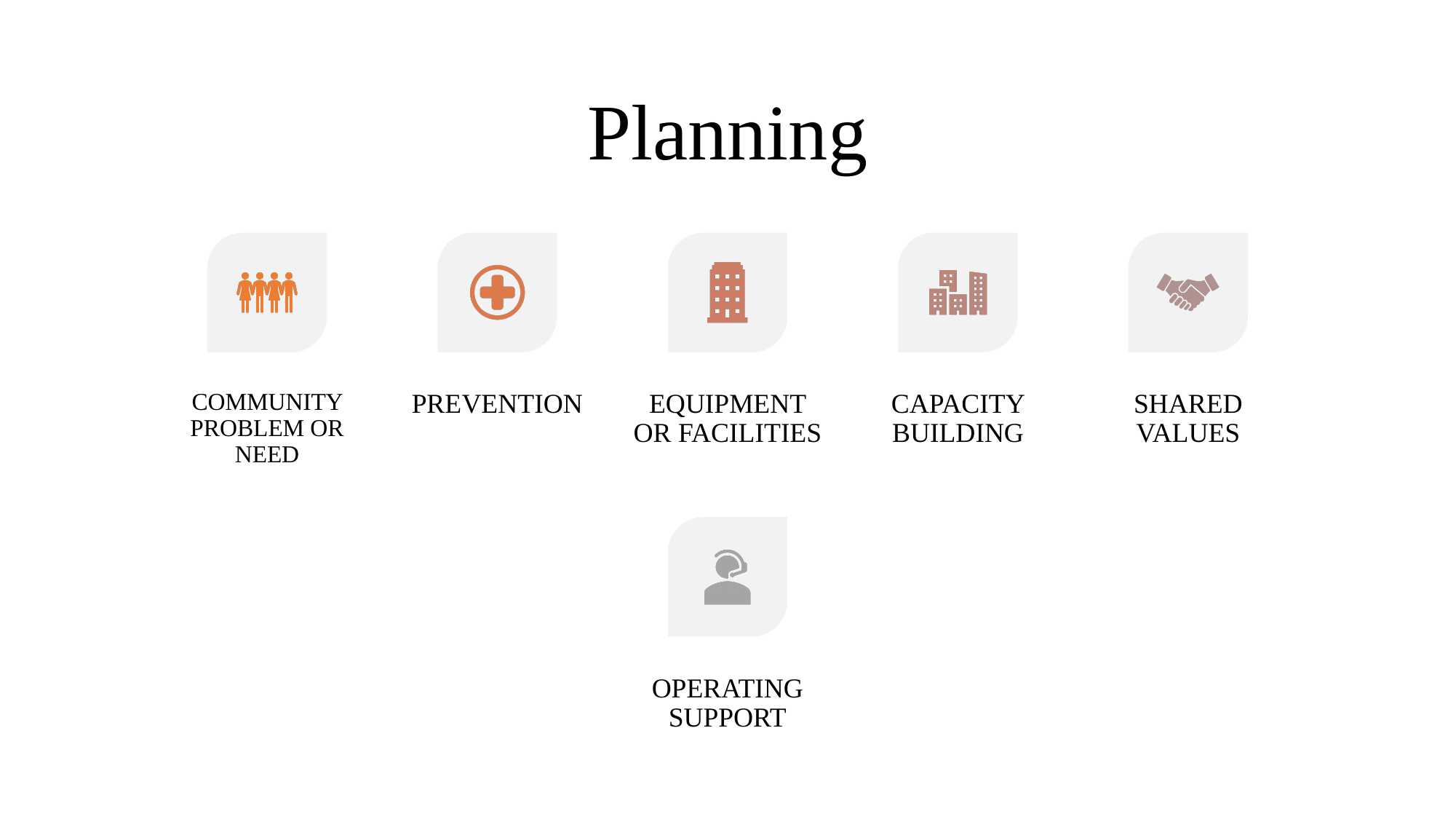

# Planning
Community Problem or Need
Prevention
Equipment or Facilities
Capacity Building
Shared Values
Operating Support